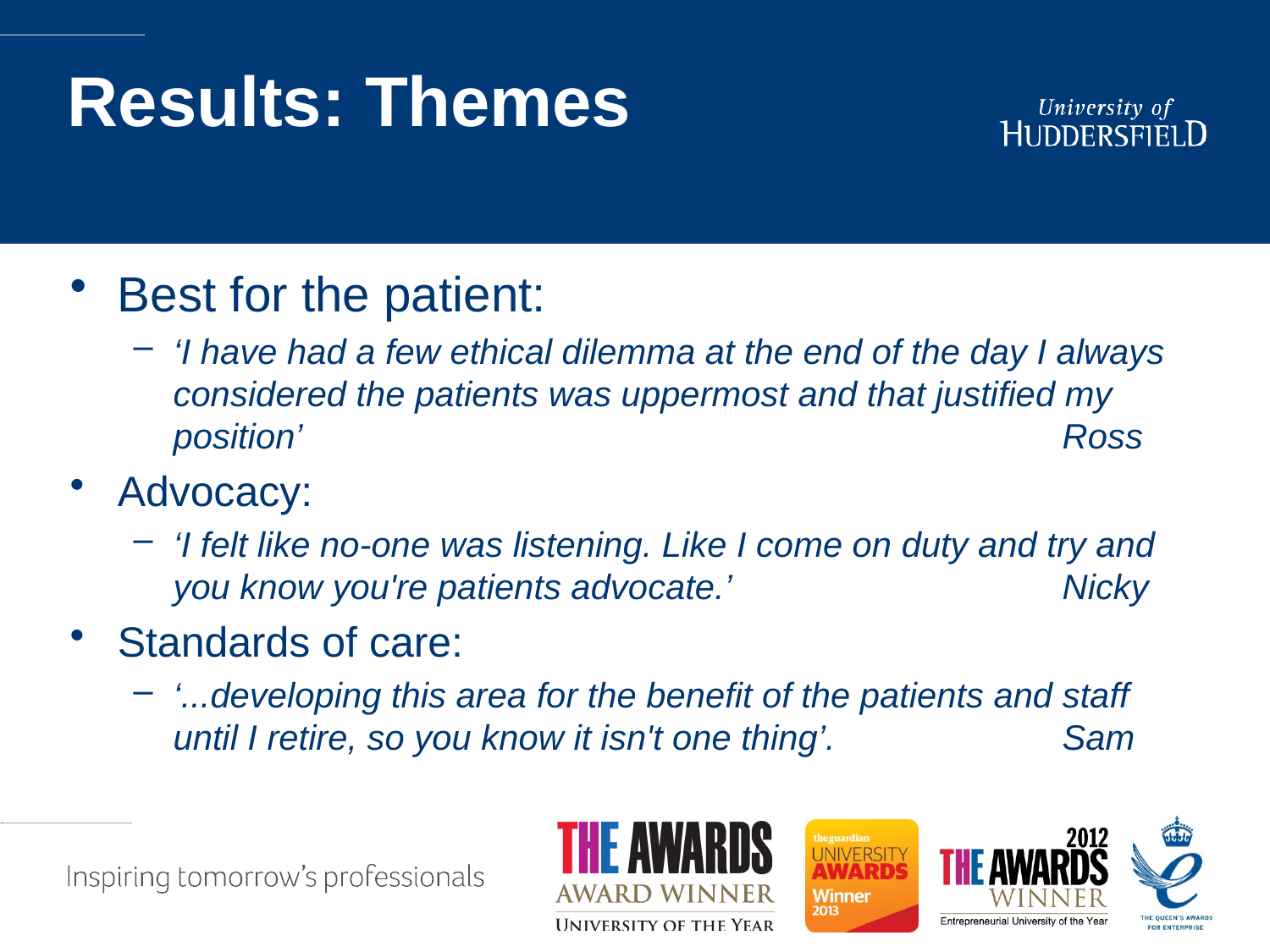

# Results: Themes
Best for the patient:
‘I have had a few ethical dilemma at the end of the day I always considered the patients was uppermost and that justified my position’   						Ross
Advocacy:
‘I felt like no-one was listening. Like I come on duty and try and you know you're patients advocate.’ 			Nicky
Standards of care:
‘...developing this area for the benefit of the patients and staff until I retire, so you know it isn't one thing’.		Sam